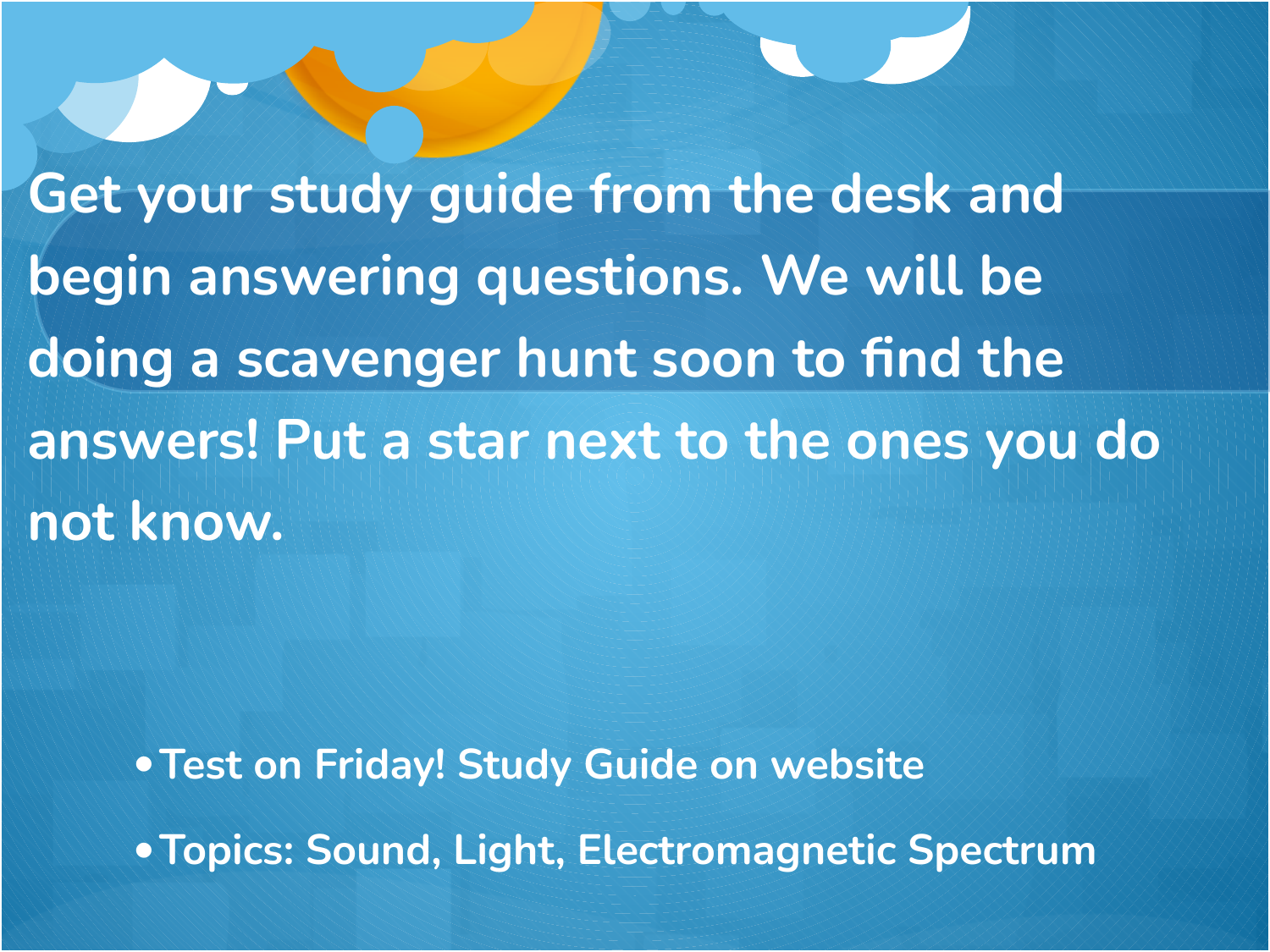

# Get your study guide from the desk and begin answering questions. We will be doing a scavenger hunt soon to find the answers! Put a star next to the ones you do not know.
Test on Friday! Study Guide on website
Topics: Sound, Light, Electromagnetic Spectrum